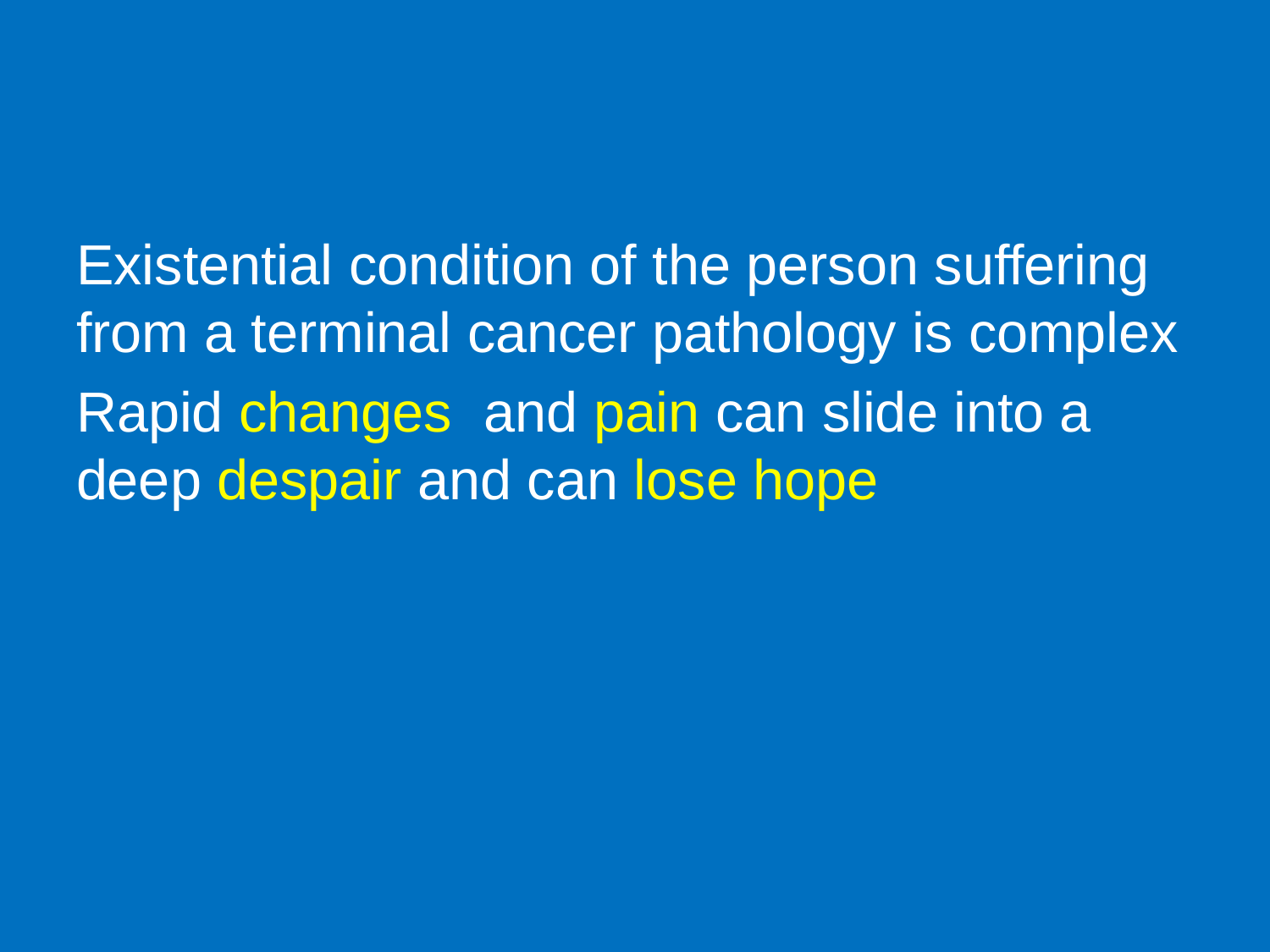

#
Existential condition of the person suffering from a terminal cancer pathology is complex
Rapid changes  and pain can slide into a deep despair and can lose hope